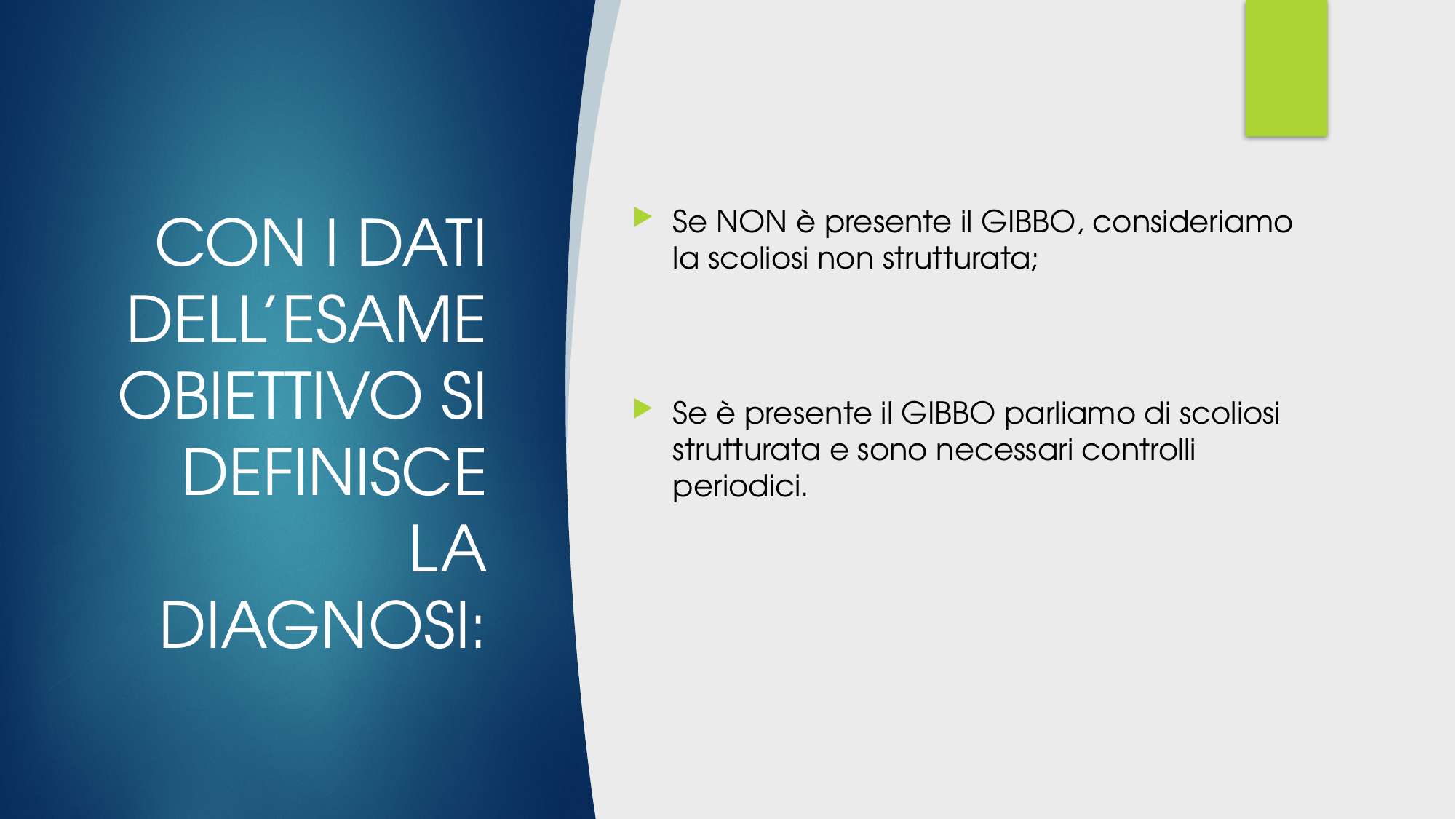

# CON I DATI DELL’ESAME OBIETTIVO SI DEFINISCE LA DIAGNOSI:
Se NON è presente il GIBBO, consideriamo la scoliosi non strutturata;

Se è presente il GIBBO parliamo di scoliosi strutturata e sono necessari controlli periodici.